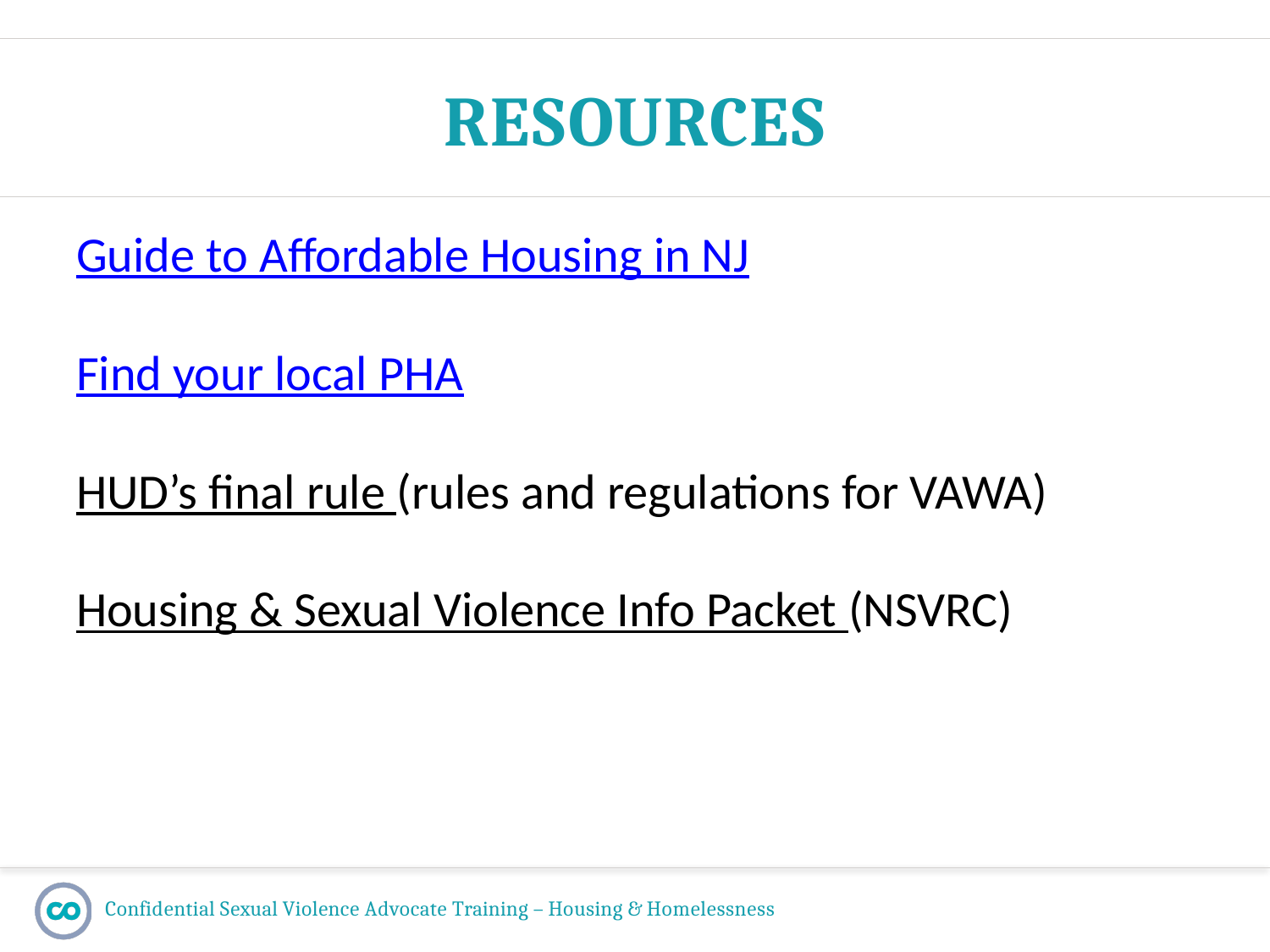

# Resources
Guide to Affordable Housing in NJ

Find your local PHA

HUD’s final rule (rules and regulations for VAWA)

Housing & Sexual Violence Info Packet (NSVRC)
Confidential Sexual Violence Advocate Training – Housing & Homelessness